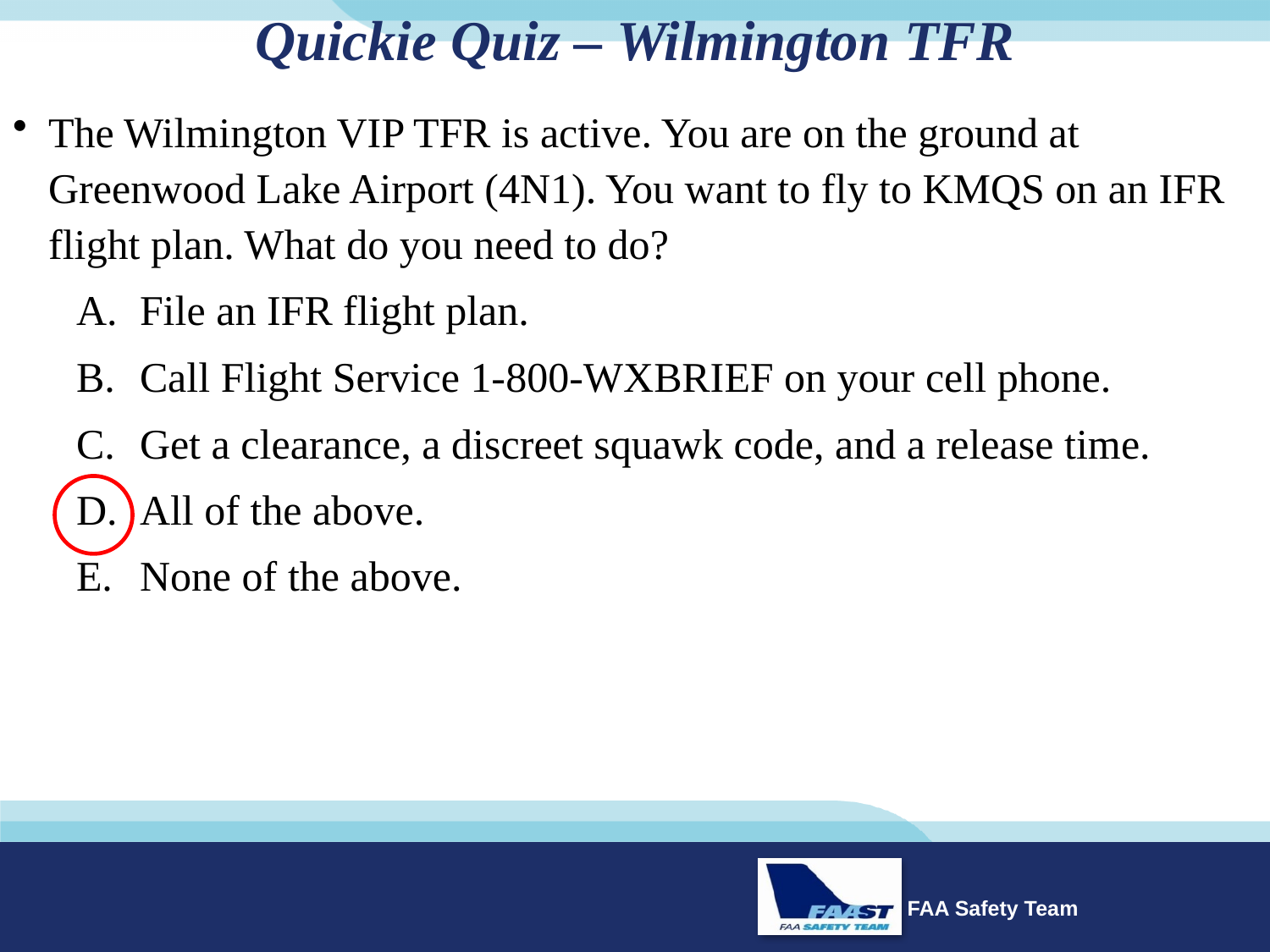

# Quickie Quiz – Wilmington TFR
The Wilmington VIP TFR is active. You are on the ground at Greenwood Lake Airport (4N1). You want to fly to KMQS on an IFR flight plan. What do you need to do?
File an IFR flight plan.
Call Flight Service 1-800-WXBRIEF on your cell phone.
Get a clearance, a discreet squawk code, and a release time.
All of the above.
None of the above.